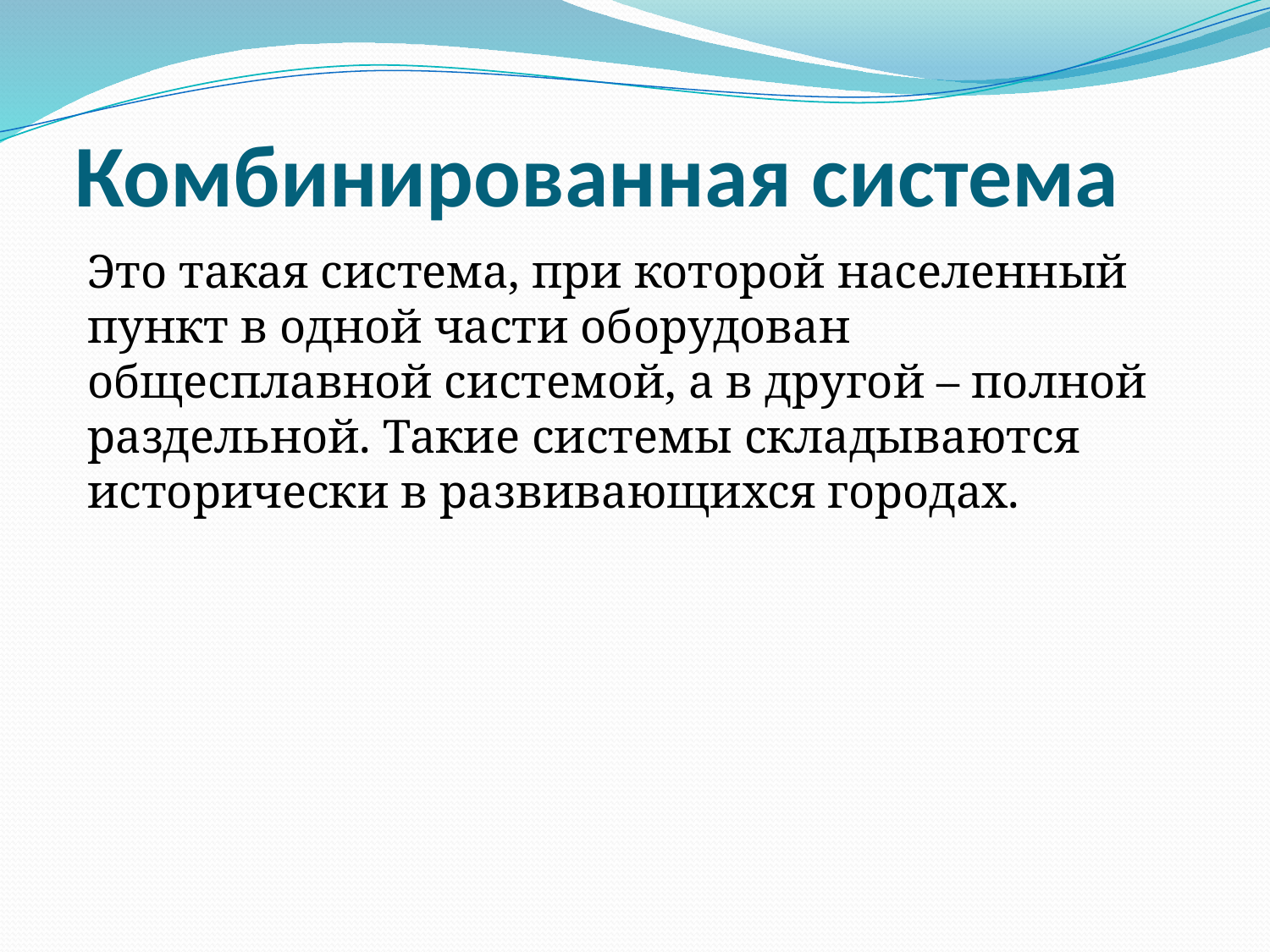

# Комбинированная система
Это такая система, при которой населенный пункт в одной части оборудован общесплавной системой, а в другой – полной раздельной. Такие системы складываются исторически в развивающихся городах.